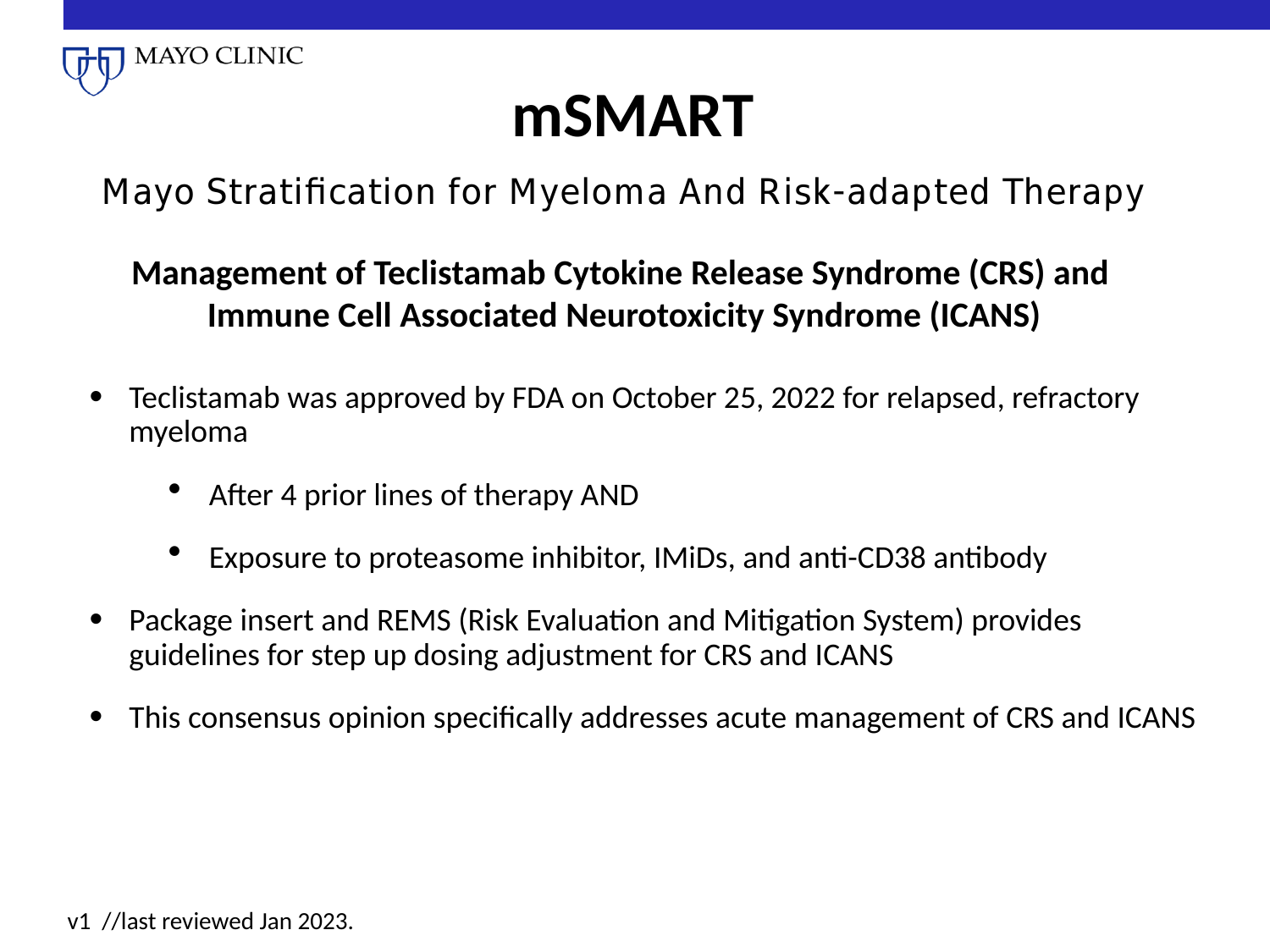

mSMART
Mayo Stratification for Myeloma And Risk-adapted Therapy

Management of Teclistamab Cytokine Release Syndrome (CRS) and
Immune Cell Associated Neurotoxicity Syndrome (ICANS)

Teclistamab was approved by FDA on October 25, 2022 for relapsed, refractory myeloma
After 4 prior lines of therapy AND
Exposure to proteasome inhibitor, IMiDs, and anti-CD38 antibody
Package insert and REMS (Risk Evaluation and Mitigation System) provides guidelines for step up dosing adjustment for CRS and ICANS
This consensus opinion specifically addresses acute management of CRS and ICANS
v1  //last reviewed Jan 2023.